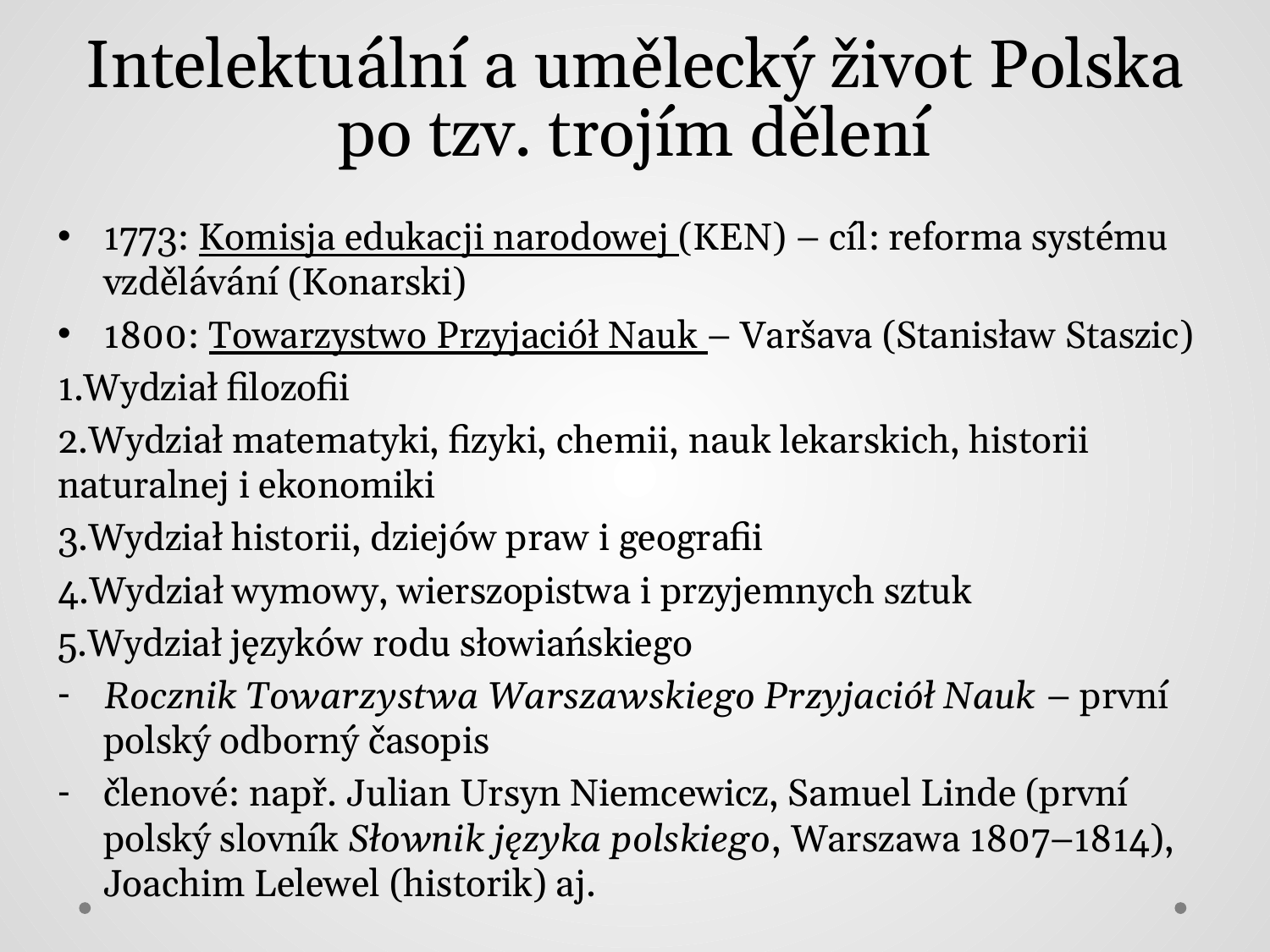

# Intelektuální a umělecký život Polska po tzv. trojím dělení
1773: Komisja edukacji narodowej (KEN) – cíl: reforma systému vzdělávání (Konarski)
1800: Towarzystwo Przyjaciół Nauk – Varšava (Stanisław Staszic)
1.Wydział filozofii
2.Wydział matematyki, fizyki, chemii, nauk lekarskich, historii naturalnej i ekonomiki
3.Wydział historii, dziejów praw i geografii
4.Wydział wymowy, wierszopistwa i przyjemnych sztuk
5.Wydział języków rodu słowiańskiego
Rocznik Towarzystwa Warszawskiego Przyjaciół Nauk – první polský odborný časopis
členové: např. Julian Ursyn Niemcewicz, Samuel Linde (první polský slovník Słownik języka polskiego, Warszawa 1807–1814), Joachim Lelewel (historik) aj.